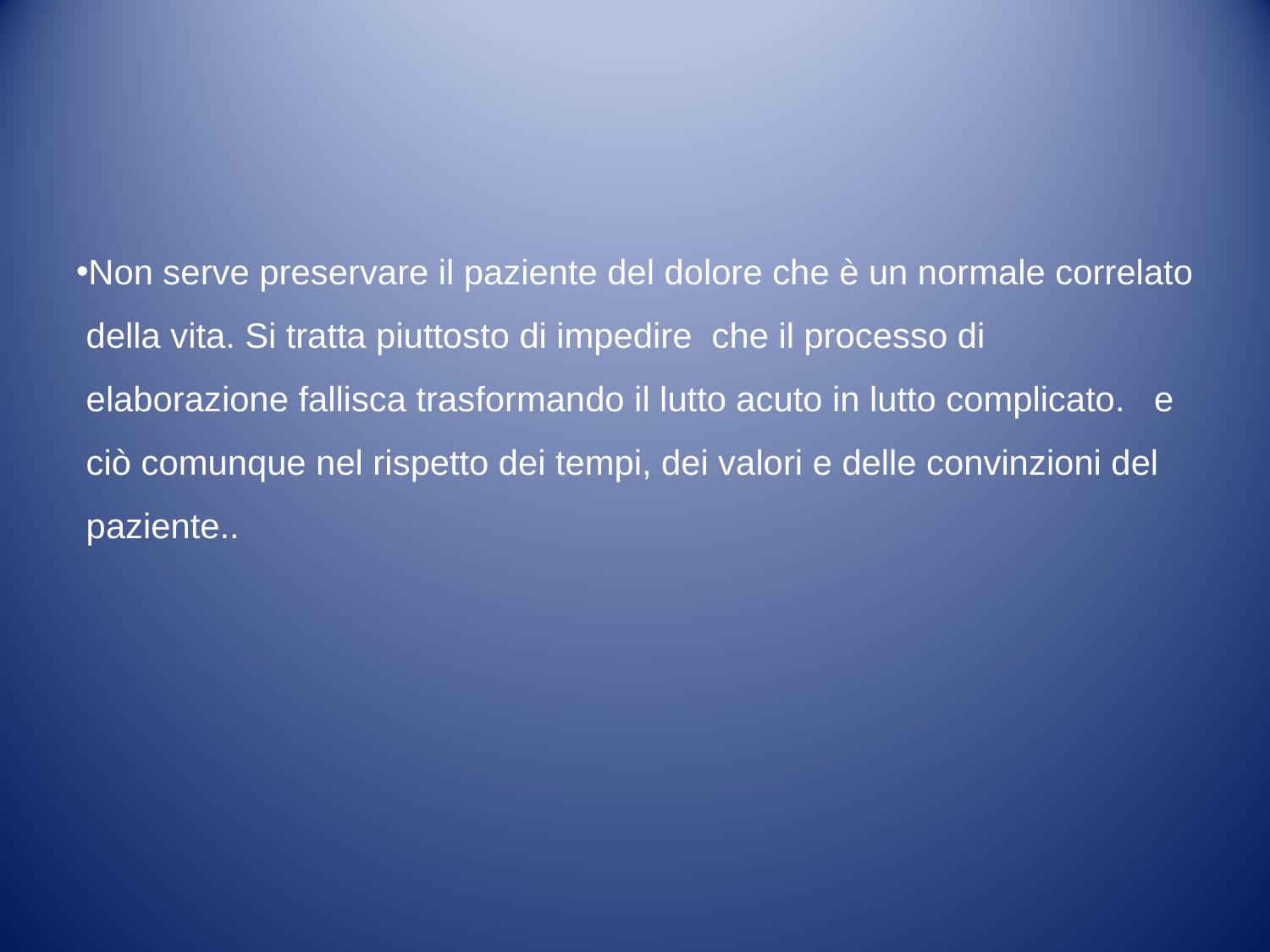

#
Non serve preservare il paziente del dolore che è un normale correlato della vita. Si tratta piuttosto di impedire  che il processo di elaborazione fallisca trasformando il lutto acuto in lutto complicato.   e ciò comunque nel rispetto dei tempi, dei valori e delle convinzioni del paziente..